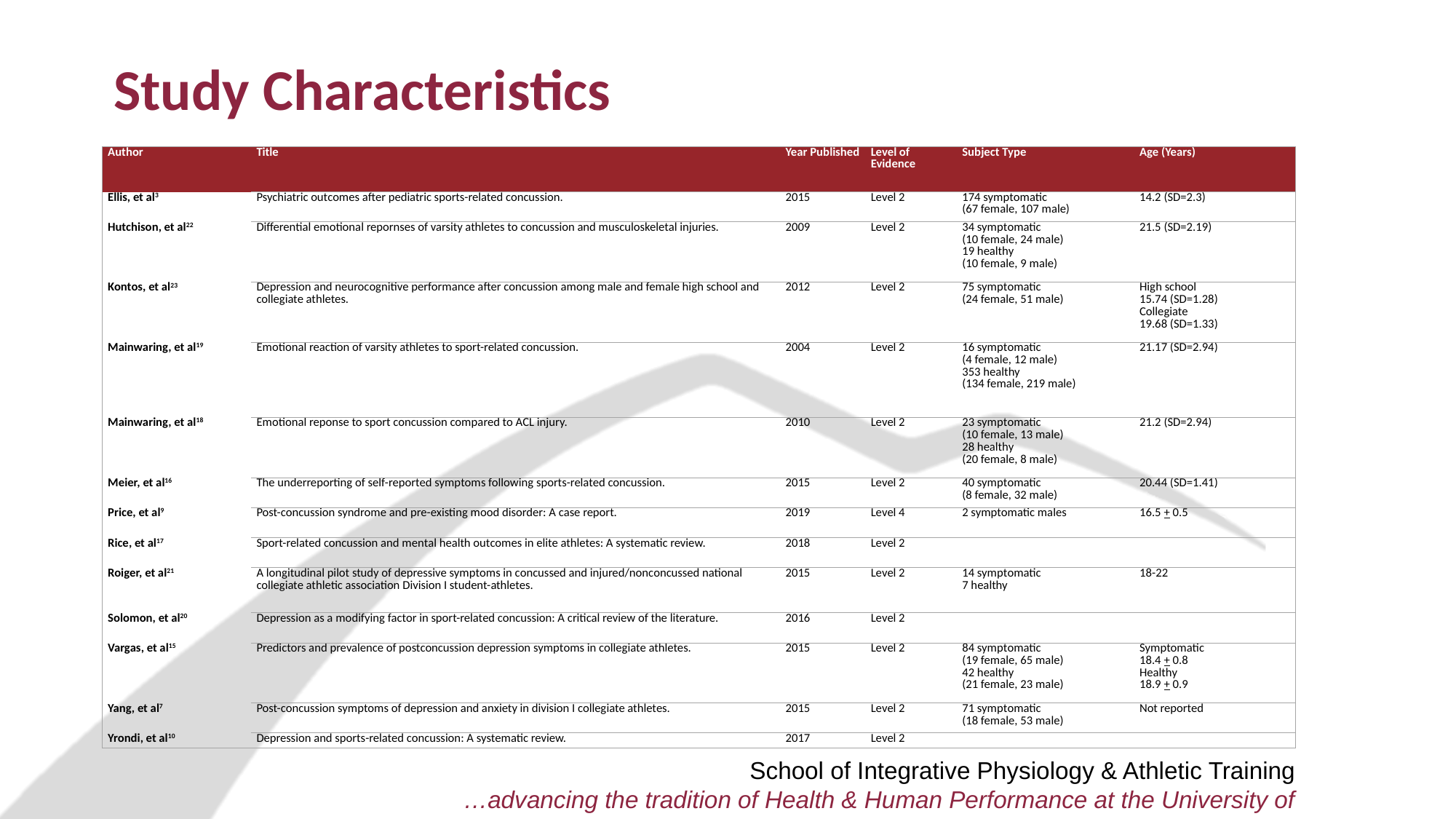

Study Characteristics
| Author | Title | Year Published | Level of Evidence | Subject Type | Age (Years) |
| --- | --- | --- | --- | --- | --- |
| Ellis, et al3 | Psychiatric outcomes after pediatric sports-related concussion. | 2015 | Level 2 | 174 symptomatic (67 female, 107 male) | 14.2 (SD=2.3) |
| Hutchison, et al22 | Differential emotional repornses of varsity athletes to concussion and musculoskeletal injuries. | 2009 | Level 2 | 34 symptomatic (10 female, 24 male) 19 healthy (10 female, 9 male) | 21.5 (SD=2.19) |
| Kontos, et al23 | Depression and neurocognitive performance after concussion among male and female high school and collegiate athletes. | 2012 | Level 2 | 75 symptomatic (24 female, 51 male) | High school 15.74 (SD=1.28) Collegiate 19.68 (SD=1.33) |
| Mainwaring, et al19 | Emotional reaction of varsity athletes to sport-related concussion. | 2004 | Level 2 | 16 symptomatic (4 female, 12 male) 353 healthy (134 female, 219 male) | 21.17 (SD=2.94) |
| Mainwaring, et al18 | Emotional reponse to sport concussion compared to ACL injury. | 2010 | Level 2 | 23 symptomatic (10 female, 13 male) 28 healthy (20 female, 8 male) | 21.2 (SD=2.94) |
| Meier, et al16 | The underreporting of self-reported symptoms following sports-related concussion. | 2015 | Level 2 | 40 symptomatic (8 female, 32 male) | 20.44 (SD=1.41) |
| Price, et al9 | Post-concussion syndrome and pre-existing mood disorder: A case report. | 2019 | Level 4 | 2 symptomatic males | 16.5 + 0.5 |
| Rice, et al17 | Sport-related concussion and mental health outcomes in elite athletes: A systematic review. | 2018 | Level 2 |  |  |
| Roiger, et al21 | A longitudinal pilot study of depressive symptoms in concussed and injured/nonconcussed national collegiate athletic association Division I student-athletes. | 2015 | Level 2 | 14 symptomatic 7 healthy | 18-22 |
| Solomon, et al20 | Depression as a modifying factor in sport-related concussion: A critical review of the literature. | 2016 | Level 2 |  |  |
| Vargas, et al15 | Predictors and prevalence of postconcussion depression symptoms in collegiate athletes. | 2015 | Level 2 | 84 symptomatic (19 female, 65 male) 42 healthy (21 female, 23 male) | Symptomatic 18.4 + 0.8 Healthy 18.9 + 0.9 |
| Yang, et al7 | Post-concussion symptoms of depression and anxiety in division I collegiate athletes. | 2015 | Level 2 | 71 symptomatic (18 female, 53 male) | Not reported |
| Yrondi, et al10 | Depression and sports-related concussion: A systematic review. | 2017 | Level 2 |  |  |